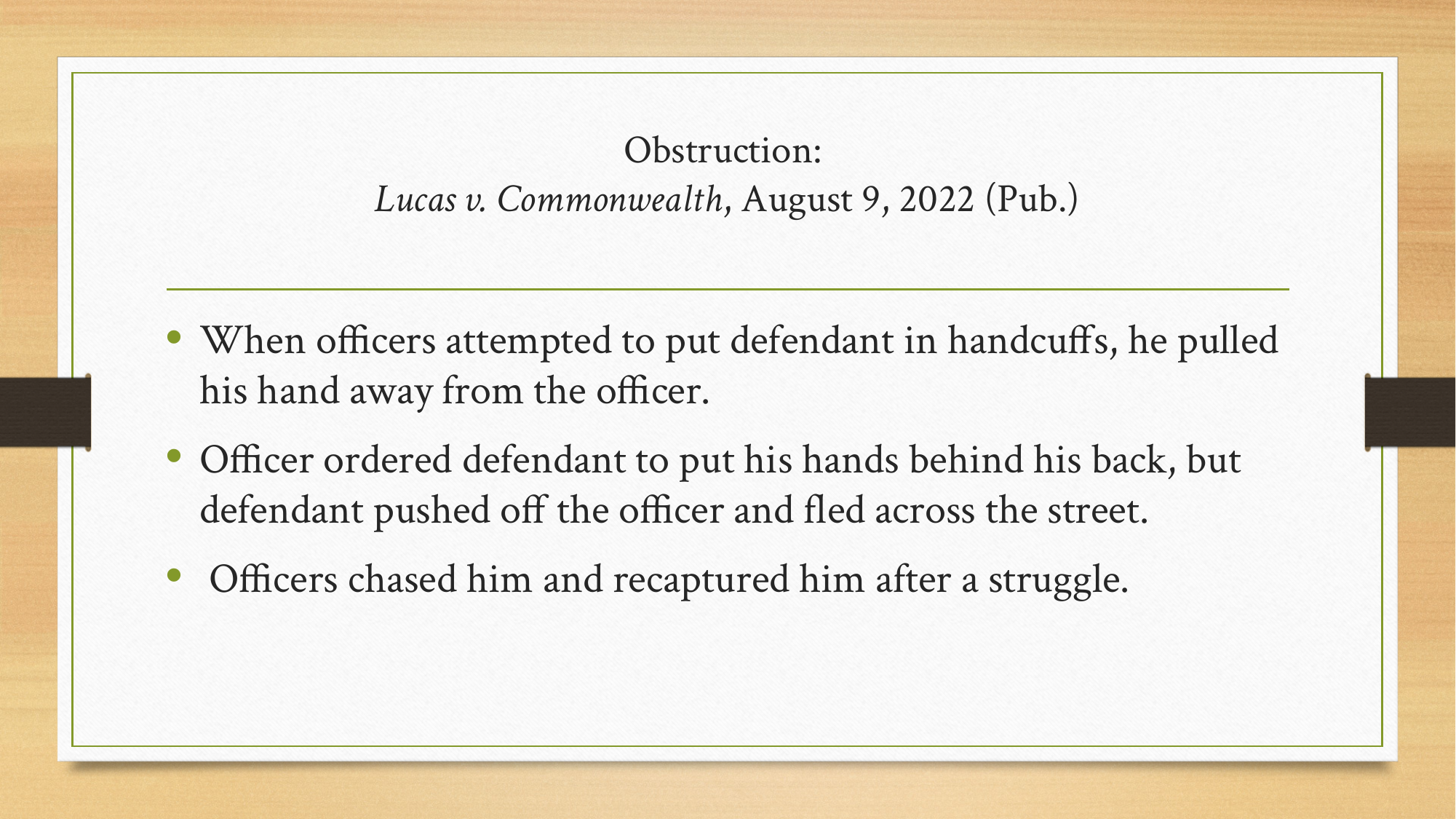

# Obstruction: Lucas v. Commonwealth, August 9, 2022 (Pub.)
When officers attempted to put defendant in handcuffs, he pulled his hand away from the officer.
Officer ordered defendant to put his hands behind his back, but defendant pushed off the officer and fled across the street.
 Officers chased him and recaptured him after a struggle.